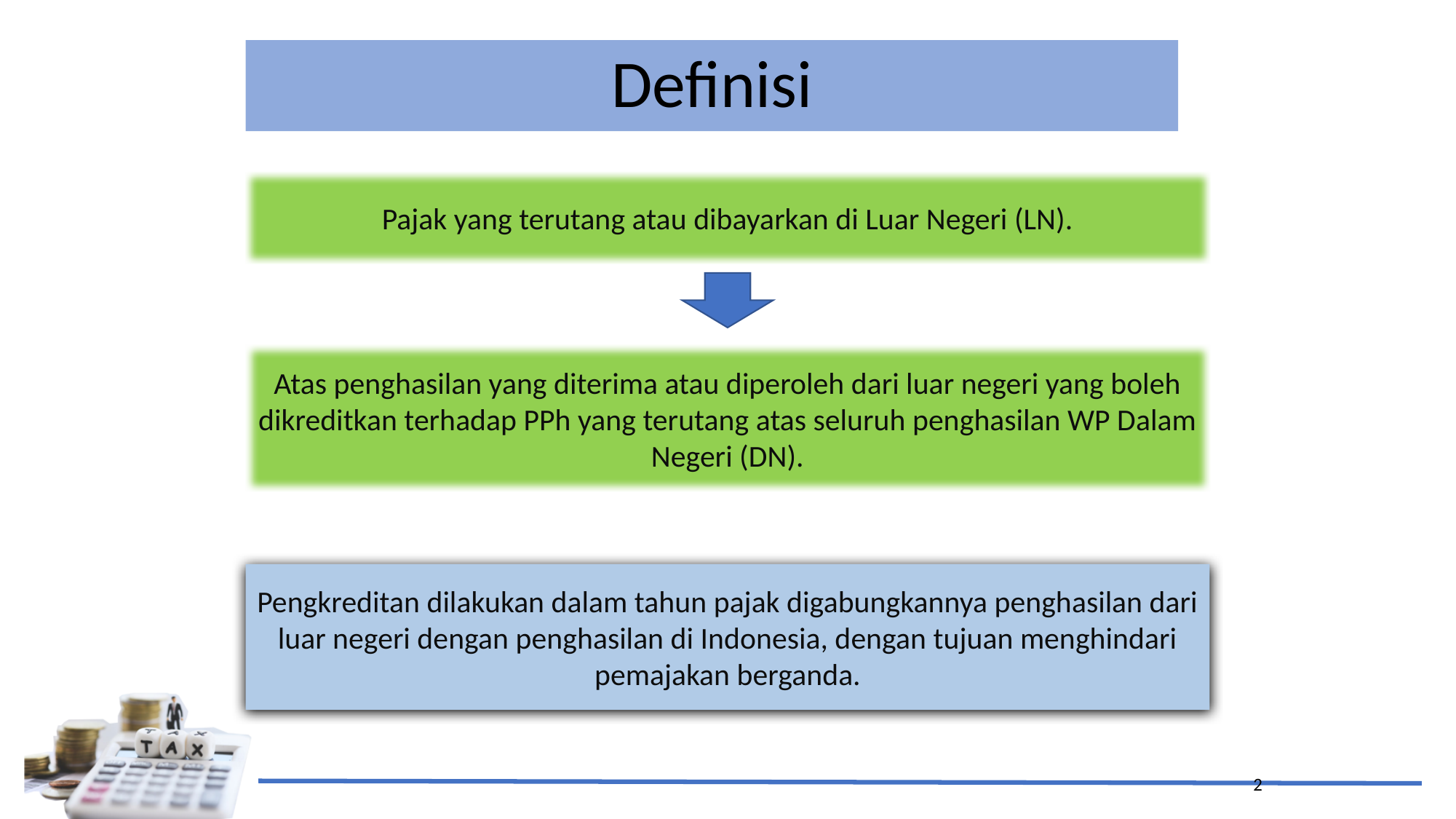

# Definisi
Pajak yang terutang atau dibayarkan di Luar Negeri (LN).

Atas penghasilan yang diterima atau diperoleh dari luar negeri yang boleh dikreditkan terhadap PPh yang terutang atas seluruh penghasilan WP Dalam Negeri (DN).
Pengkreditan dilakukan dalam tahun pajak digabungkannya penghasilan dari luar negeri dengan penghasilan di Indonesia, dengan tujuan menghindari pemajakan berganda.
2